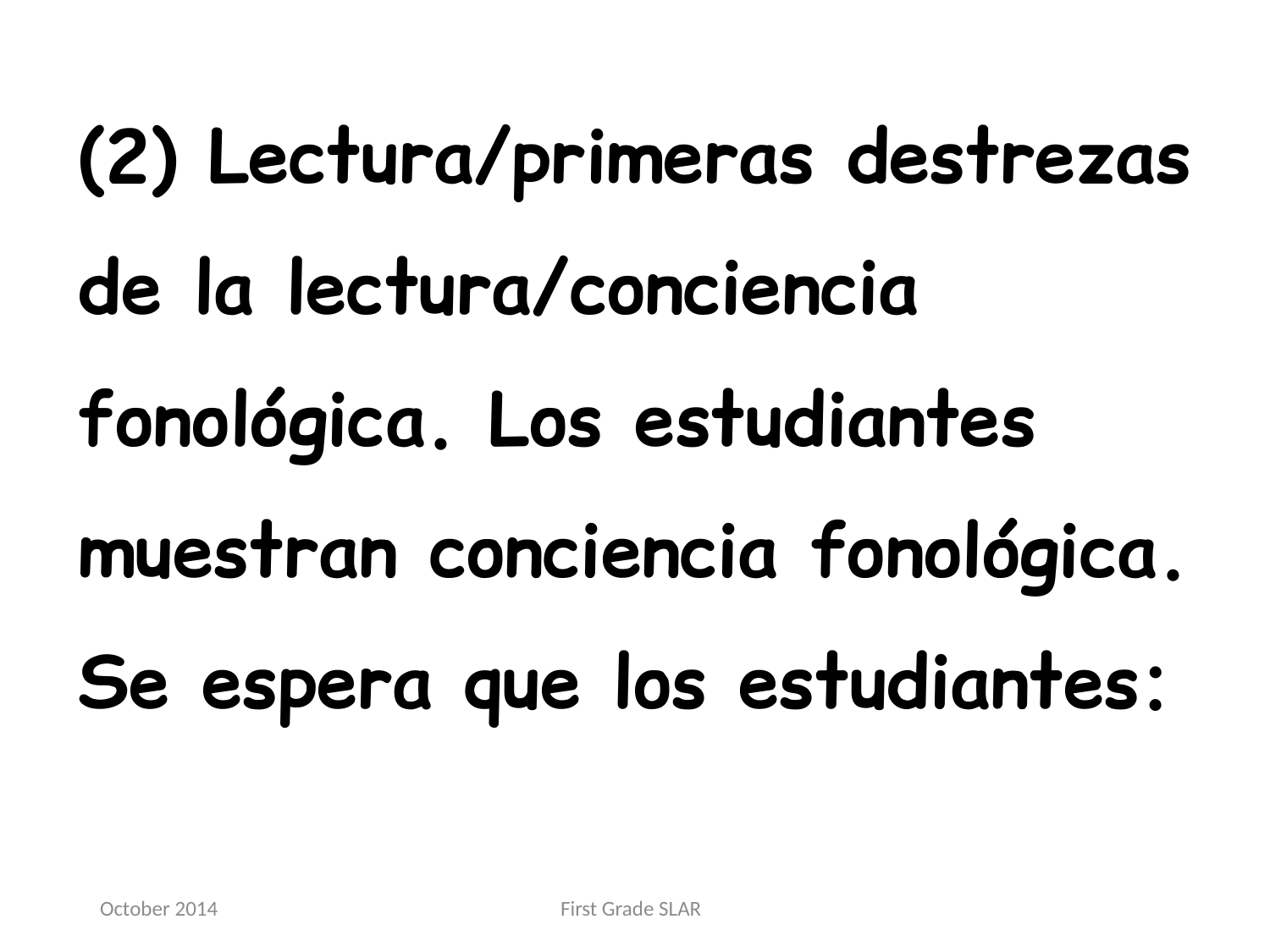

(2) Lectura/primeras destrezas de la lectura/conciencia fonológica. Los estudiantes muestran conciencia fonológica. Se espera que los estudiantes:

October 2014
First Grade SLAR